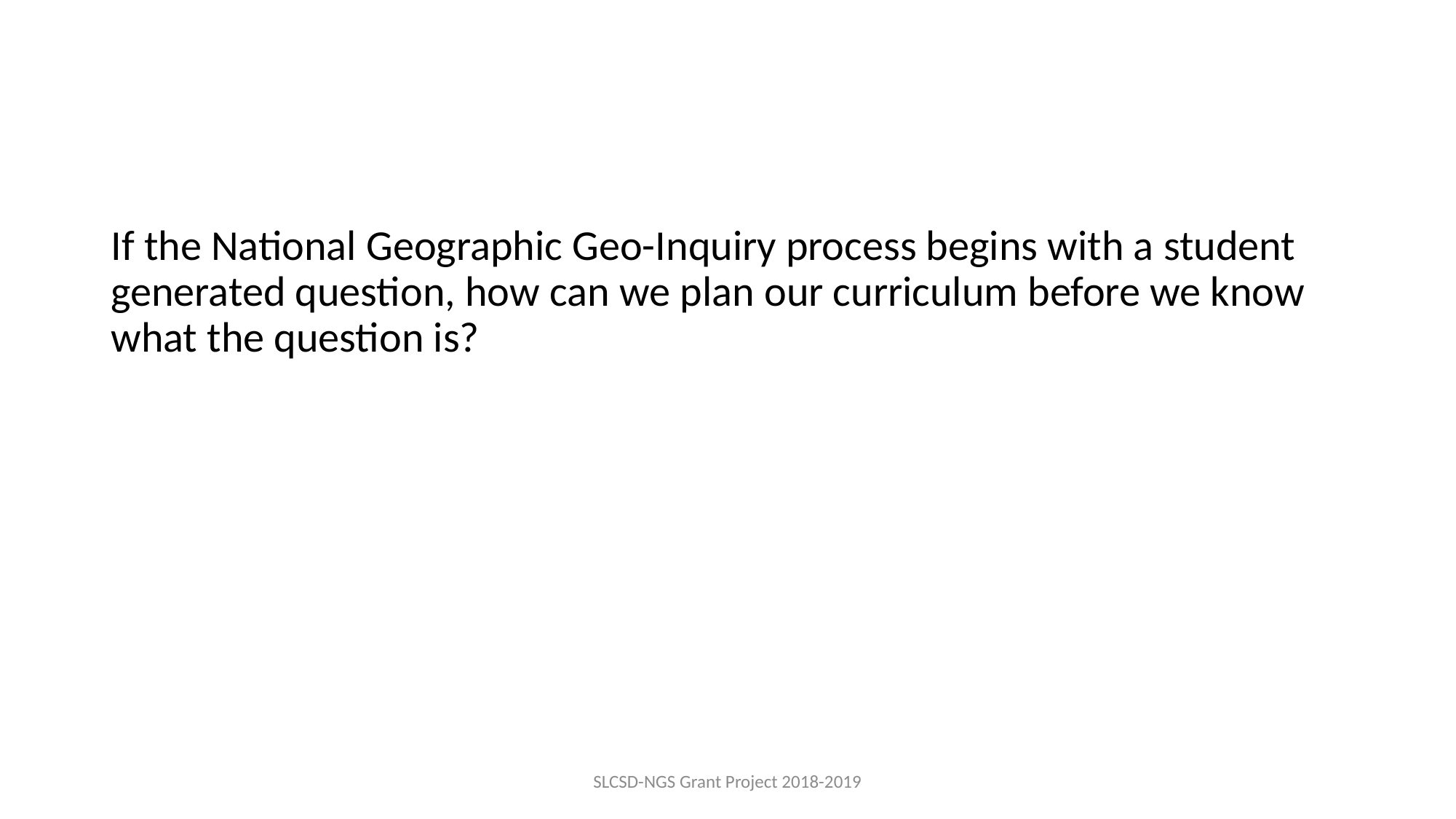

If the National Geographic Geo-Inquiry process begins with a student generated question, how can we plan our curriculum before we know what the question is?
SLCSD-NGS Grant Project 2018-2019